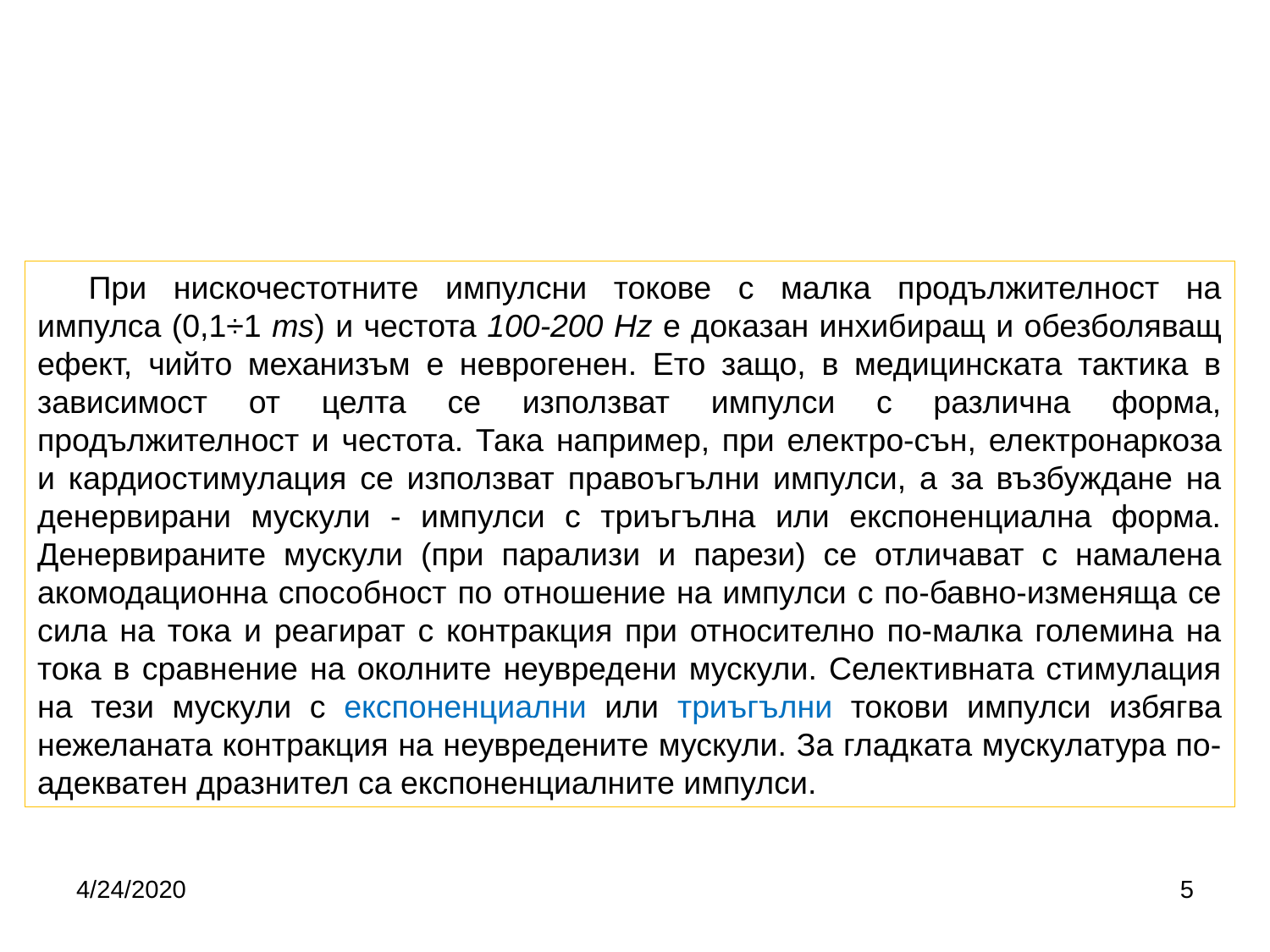

При нискочестотните импулсни токове с малка продължителност на импулса (0,1÷1 ms) и честота 100-200 Hz е доказан инхибиращ и обезболяващ ефект, чийто механизъм е неврогенен. Ето защо, в медицинската тактика в зависимост от целта се използват импулси с различна форма, продължителност и честота. Така например, при електро-сън, електронаркоза и кардиостимулация се използват правоъгълни импулси, а за възбуждане на денервирани мускули - импулси с триъгълна или експоненциална форма. Денервираните мускули (при парализи и парези) се отличават с намалена акомодационна способност по отношение на импулси с по-бавно-изменяща се сила на тока и реагират с контракция при относително по-малка големина на тока в сравнение на околните неувредени мускули. Селективната стимулация на тези мускули с експоненциални или триъгълни токови импулси избягва нежеланата контракция на неувредените мускули. За гладката мускулатура по-адекватен дразнител са експоненциалните импулси.
4/24/2020
5